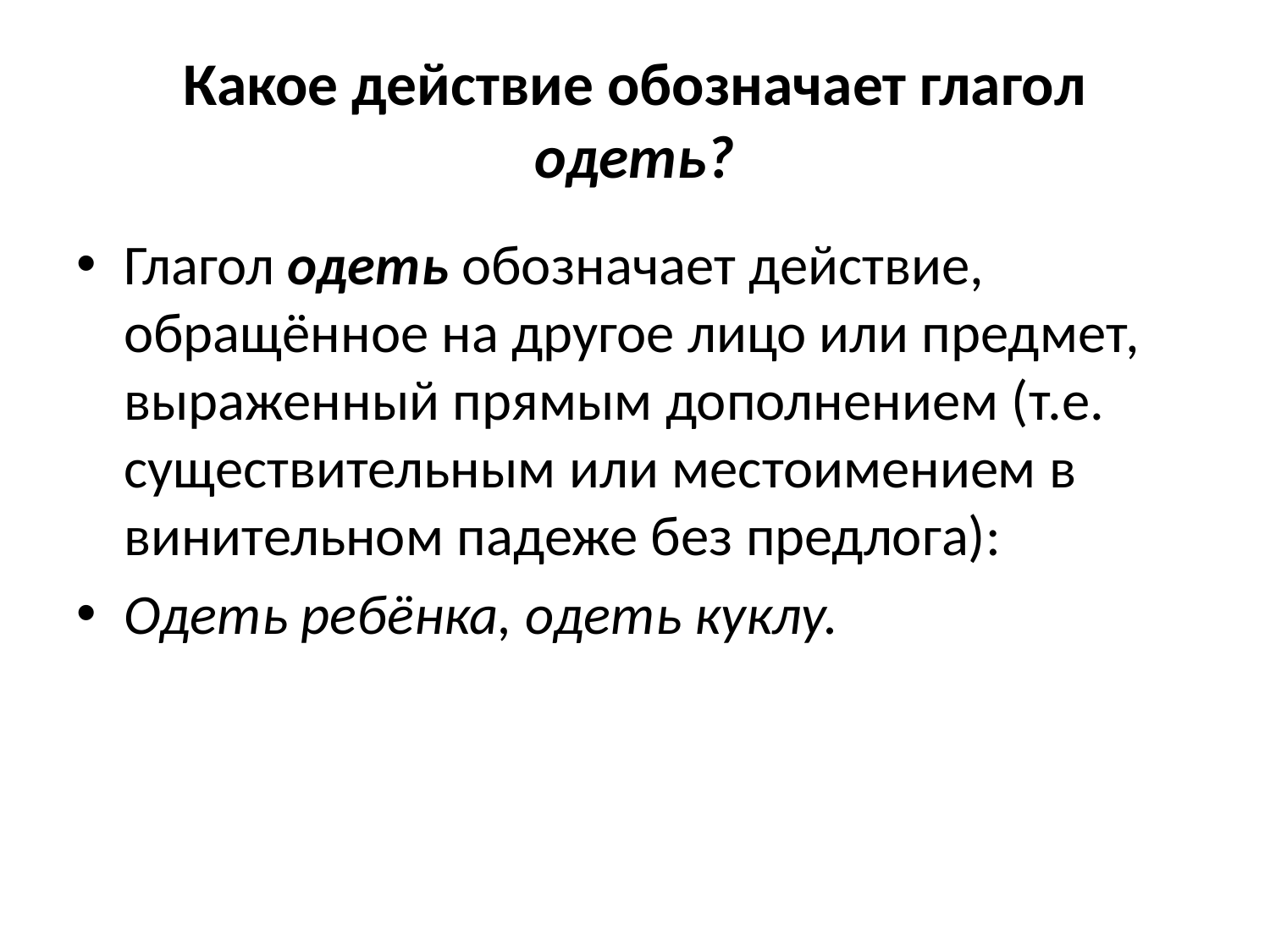

# Какое действие обозначает глагол одеть?
Глагол одеть обозначает действие, обращённое на другое лицо или предмет, выраженный прямым дополнением (т.е. существительным или местоимением в винительном падеже без предлога):
Одеть ребёнка, одеть куклу.